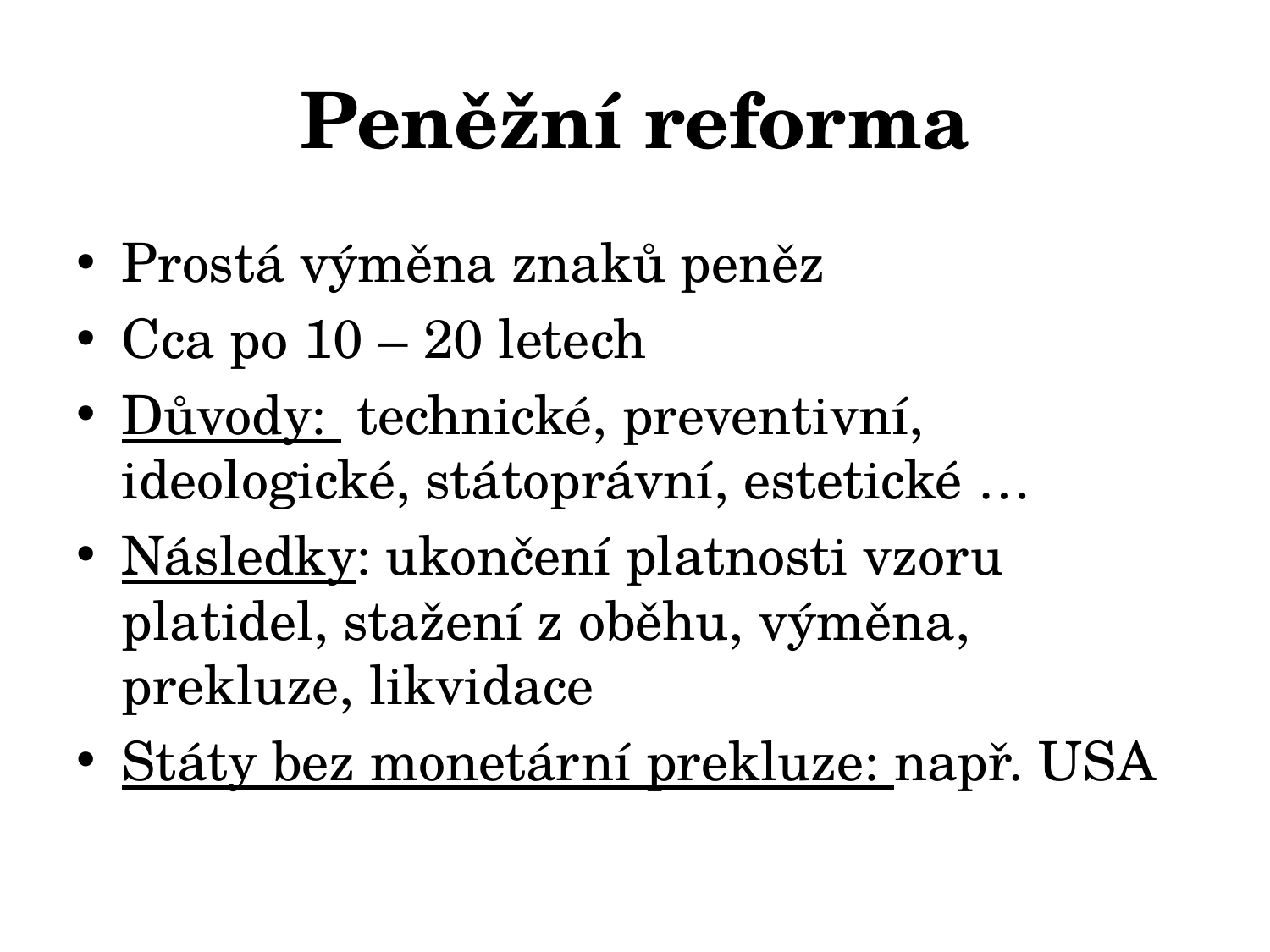

# Peněžní reforma
Prostá výměna znaků peněz
Cca po 10 – 20 letech
Důvody:  technické, preventivní, ideologické, státoprávní, estetické …
Následky: ukončení platnosti vzoru platidel, stažení z oběhu, výměna, prekluze, likvidace
Státy bez monetární prekluze: např. USA